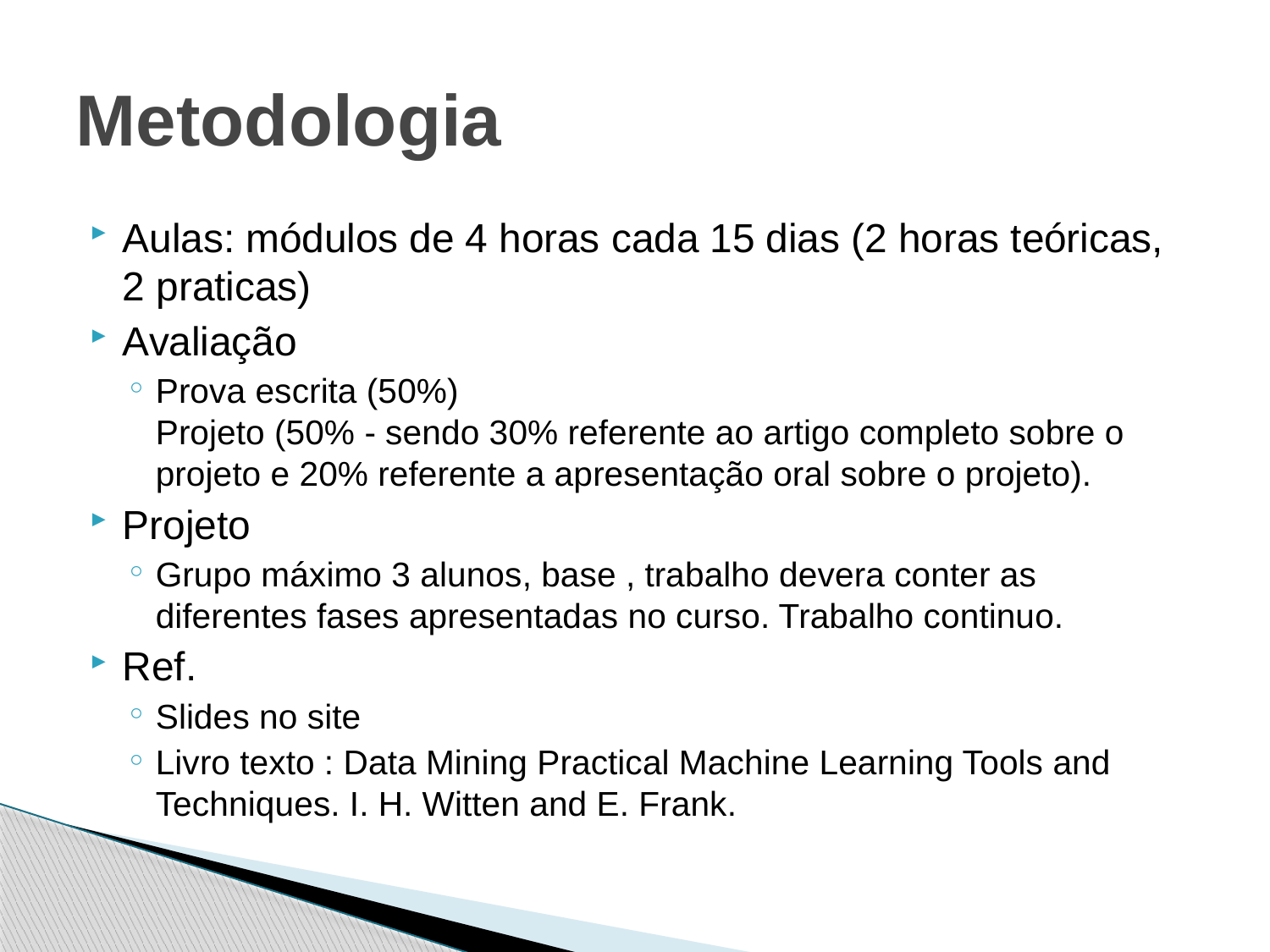

# Metodologia
Aulas: módulos de 4 horas cada 15 dias (2 horas teóricas, 2 praticas)
Avaliação
Prova escrita (50%)
Projeto (50% - sendo 30% referente ao artigo completo sobre o projeto e 20% referente a apresentação oral sobre o projeto).
Projeto
Grupo máximo 3 alunos, base , trabalho devera conter as diferentes fases apresentadas no curso. Trabalho continuo.
Ref.
Slides no site
Livro texto : Data Mining Practical Machine Learning Tools and Techniques. I. H. Witten and E. Frank.